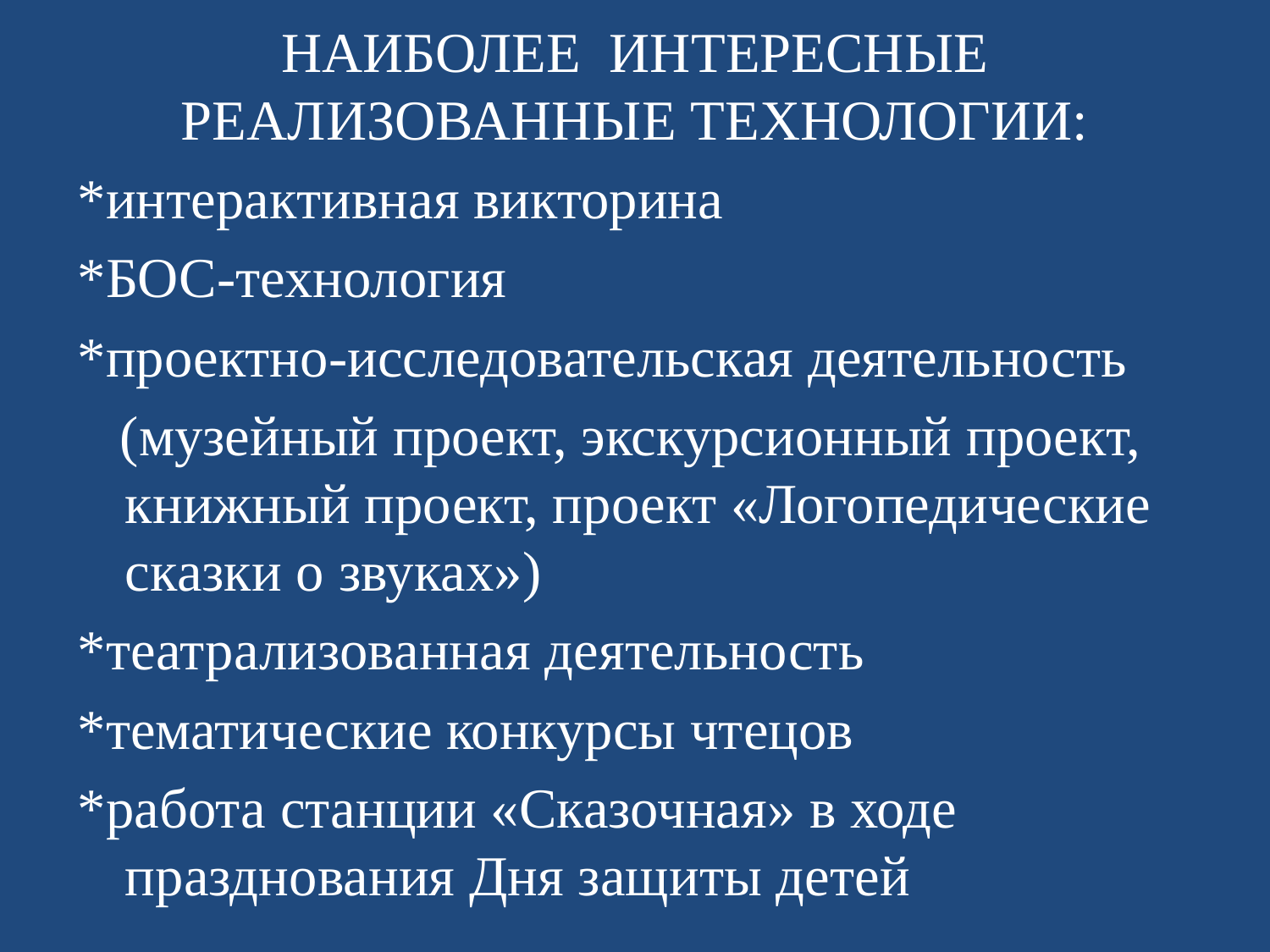

# НАИБОЛЕЕ  ИНТЕРЕСНЫЕ РЕАЛИЗОВАННЫЕ ТЕХНОЛОГИИ:
*интерактивная викторина
*БОС-технология
*проектно-исследовательская деятельность
   (музейный проект, экскурсионный проект, книжный проект, проект «Логопедические сказки о звуках»)
*театрализованная деятельность
*тематические конкурсы чтецов
*работа станции «Сказочная» в ходе празднования Дня защиты детей